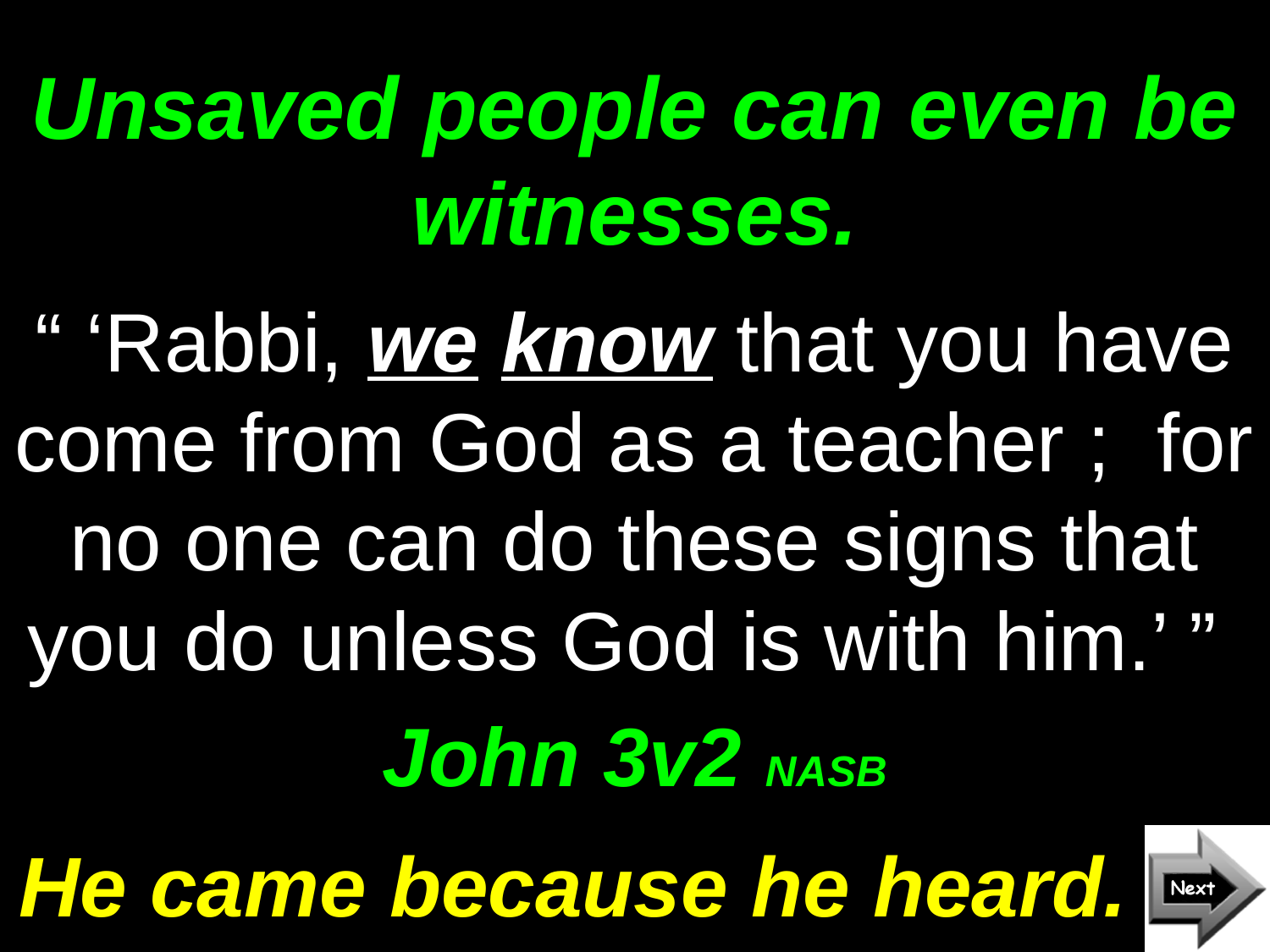

# Unsaved people can even be witnesses.
“ ‘Rabbi, we know that you have come from God as a teacher ;  for no one can do these signs that you do unless God is with him.’ ”
John 3v2 NASB
He came because he heard.